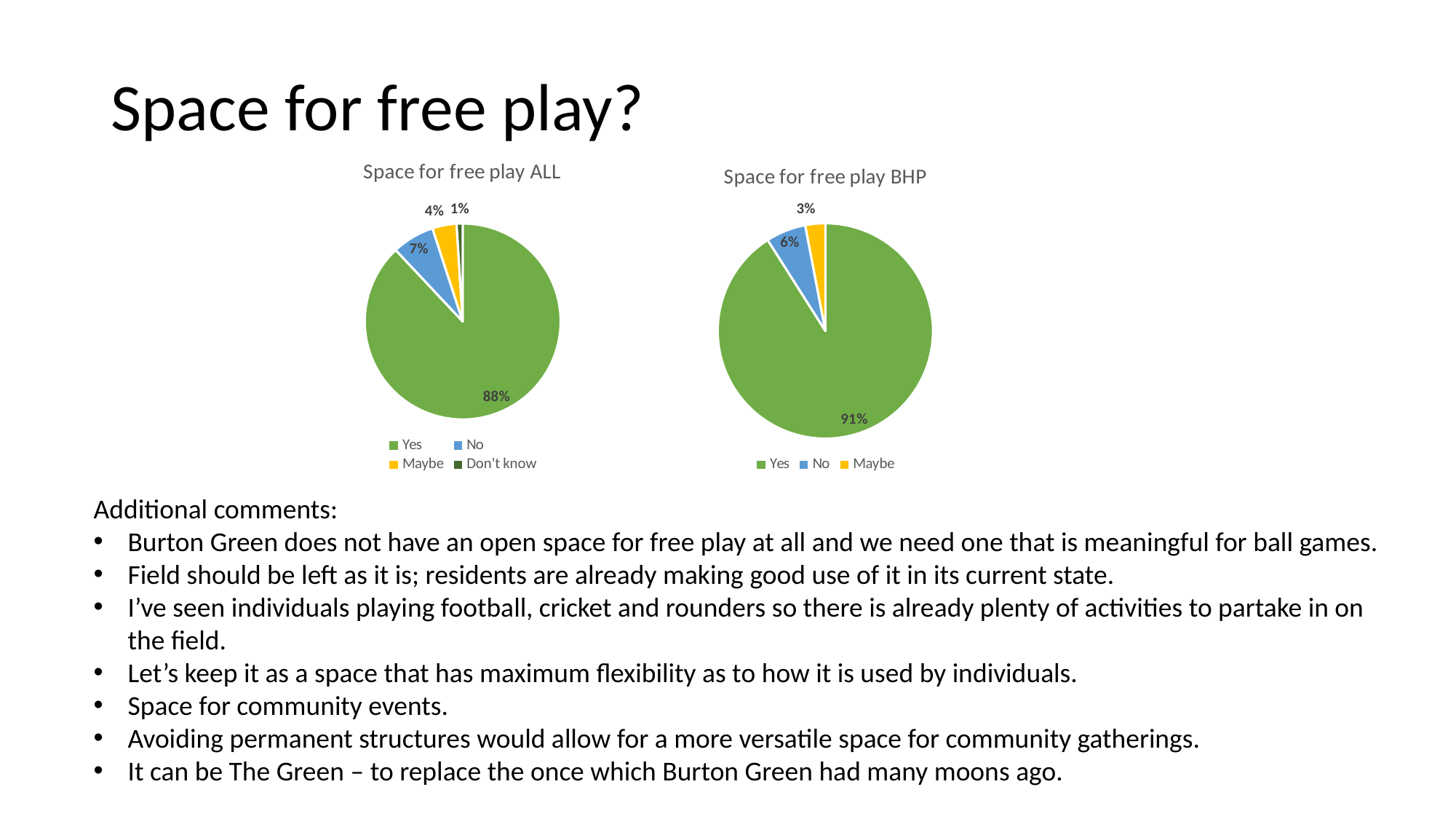

# Space for free play?

### Chart: Space for free play ALL

| Category |  |
|---|---|
| Yes | 0.88 |
| No | 0.07 |
| Maybe | 0.04 |
| Don't know | 0.01 |

### Chart: Space for free play BHP

| Category |  |
|---|---|
| Yes | 0.91 |
| No | 0.06 |
| Maybe | 0.03 |
Additional comments:
Burton Green does not have an open space for free play at all and we need one that is meaningful for ball games.
Field should be left as it is; residents are already making good use of it in its current state.
I’ve seen individuals playing football, cricket and rounders so there is already plenty of activities to partake in on the field.
Let’s keep it as a space that has maximum flexibility as to how it is used by individuals.
Space for community events.
Avoiding permanent structures would allow for a more versatile space for community gatherings.
It can be The Green – to replace the once which Burton Green had many moons ago.